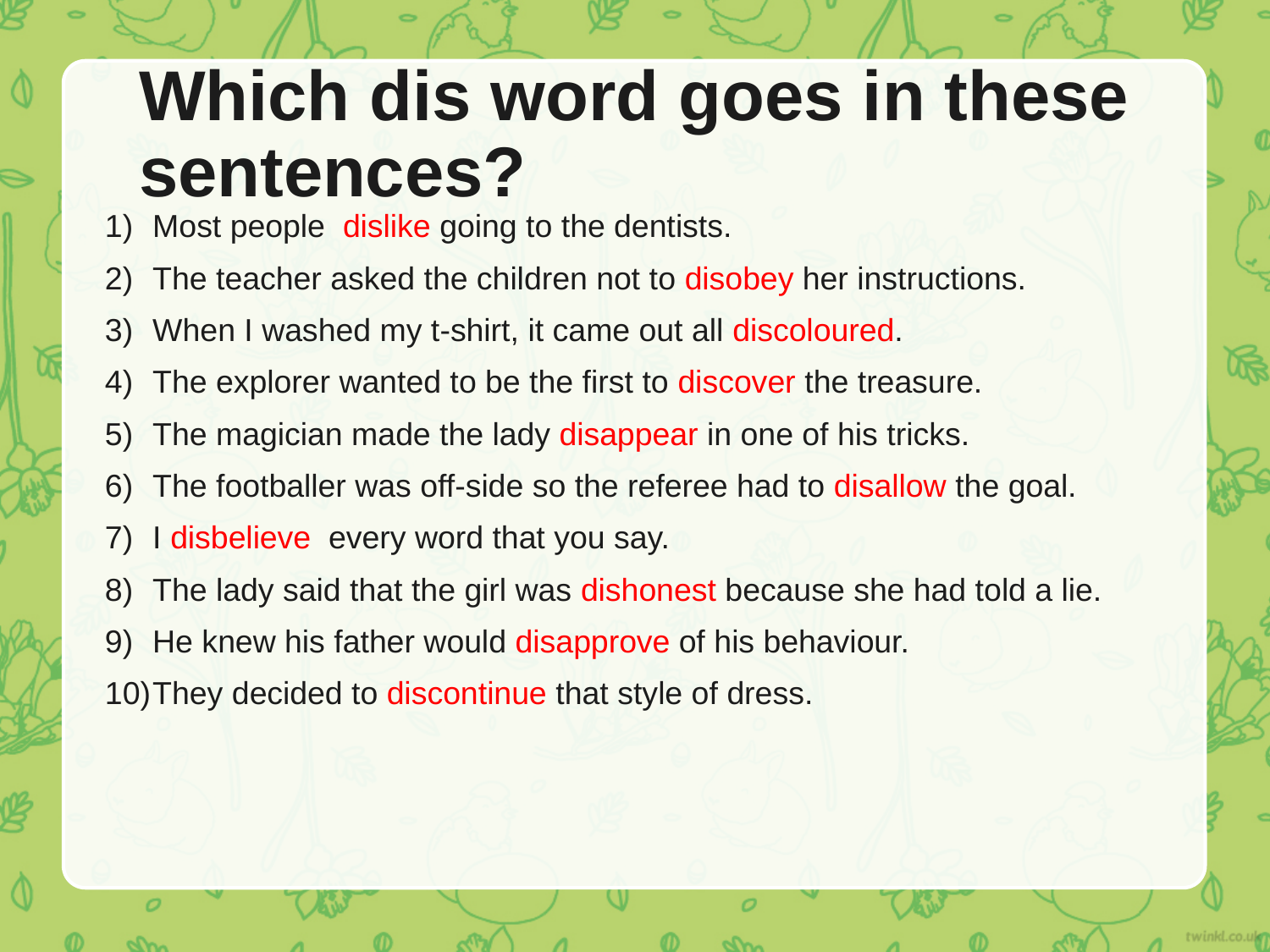

# Which dis word goes in these sentences?
Most people  dislike going to the dentists.
The teacher asked the children not to disobey her instructions.
When I washed my t-shirt, it came out all discoloured.
The explorer wanted to be the first to discover the treasure.
The magician made the lady disappear in one of his tricks.
The footballer was off-side so the referee had to disallow the goal.
I disbelieve  every word that you say.
The lady said that the girl was dishonest because she had told a lie.
He knew his father would disapprove of his behaviour.
They decided to discontinue that style of dress.